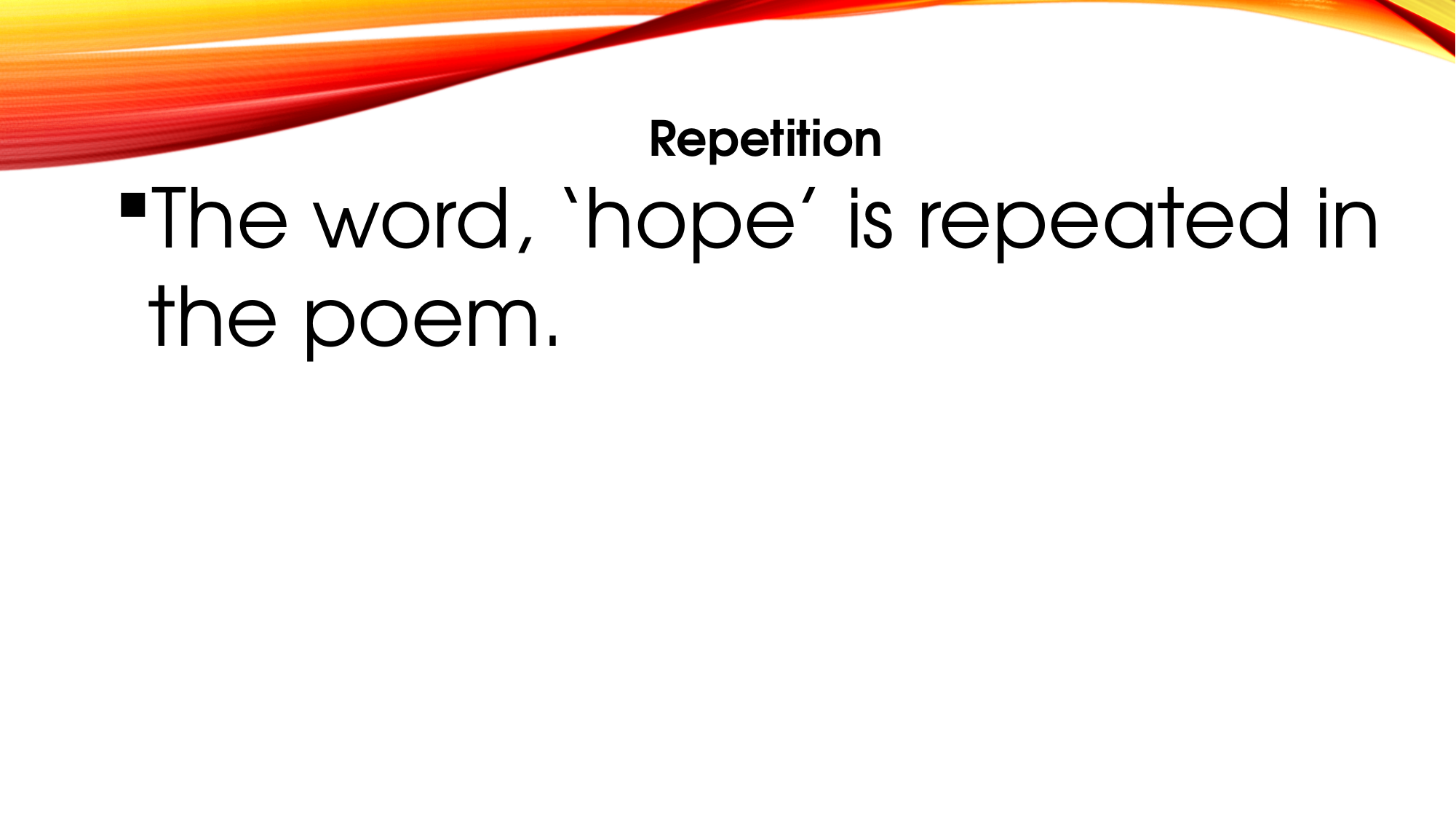

Repetition
The word, ‘hope’ is repeated in the poem.